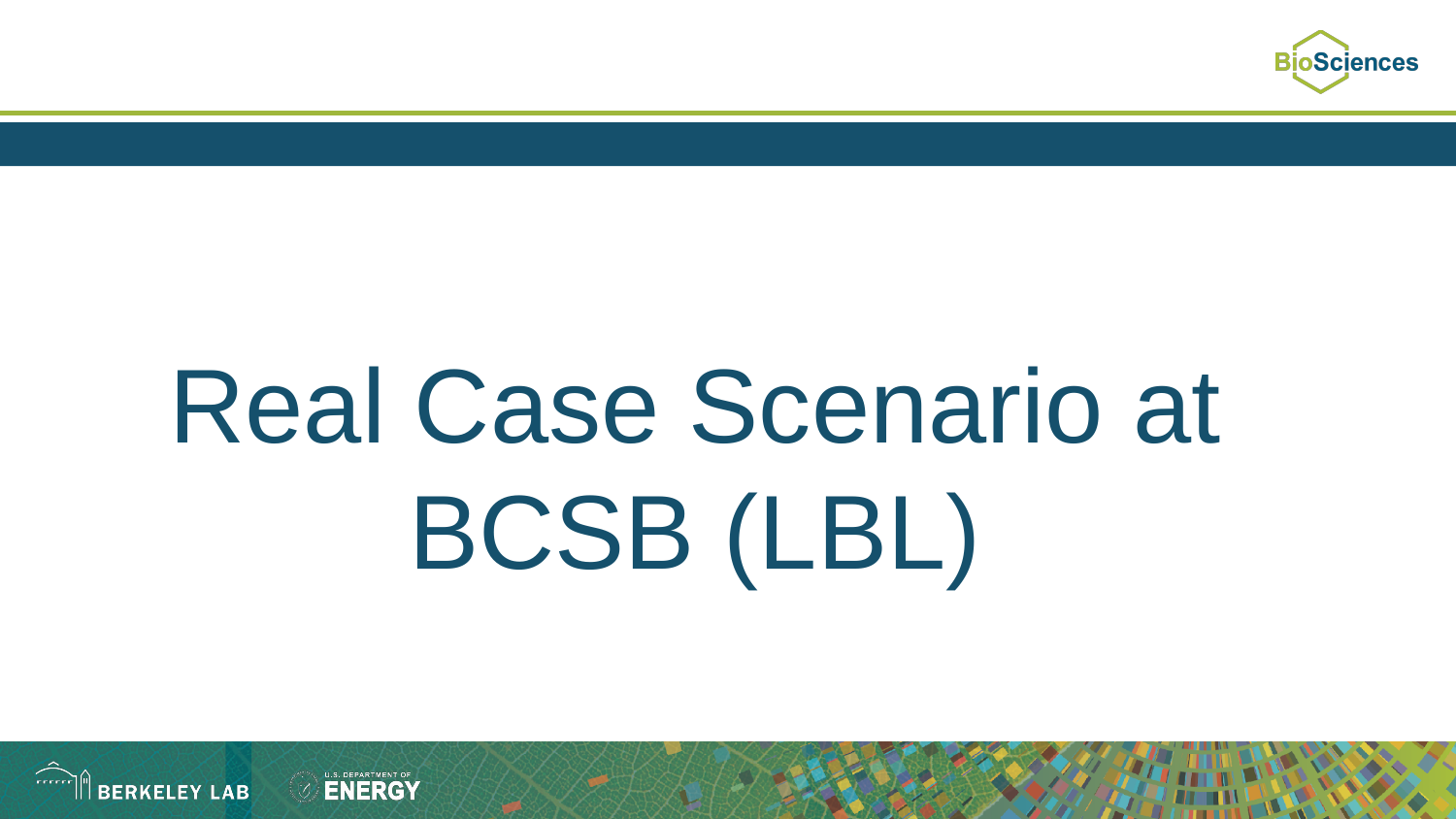

# Real Case Scenario at BCSB (LBL)